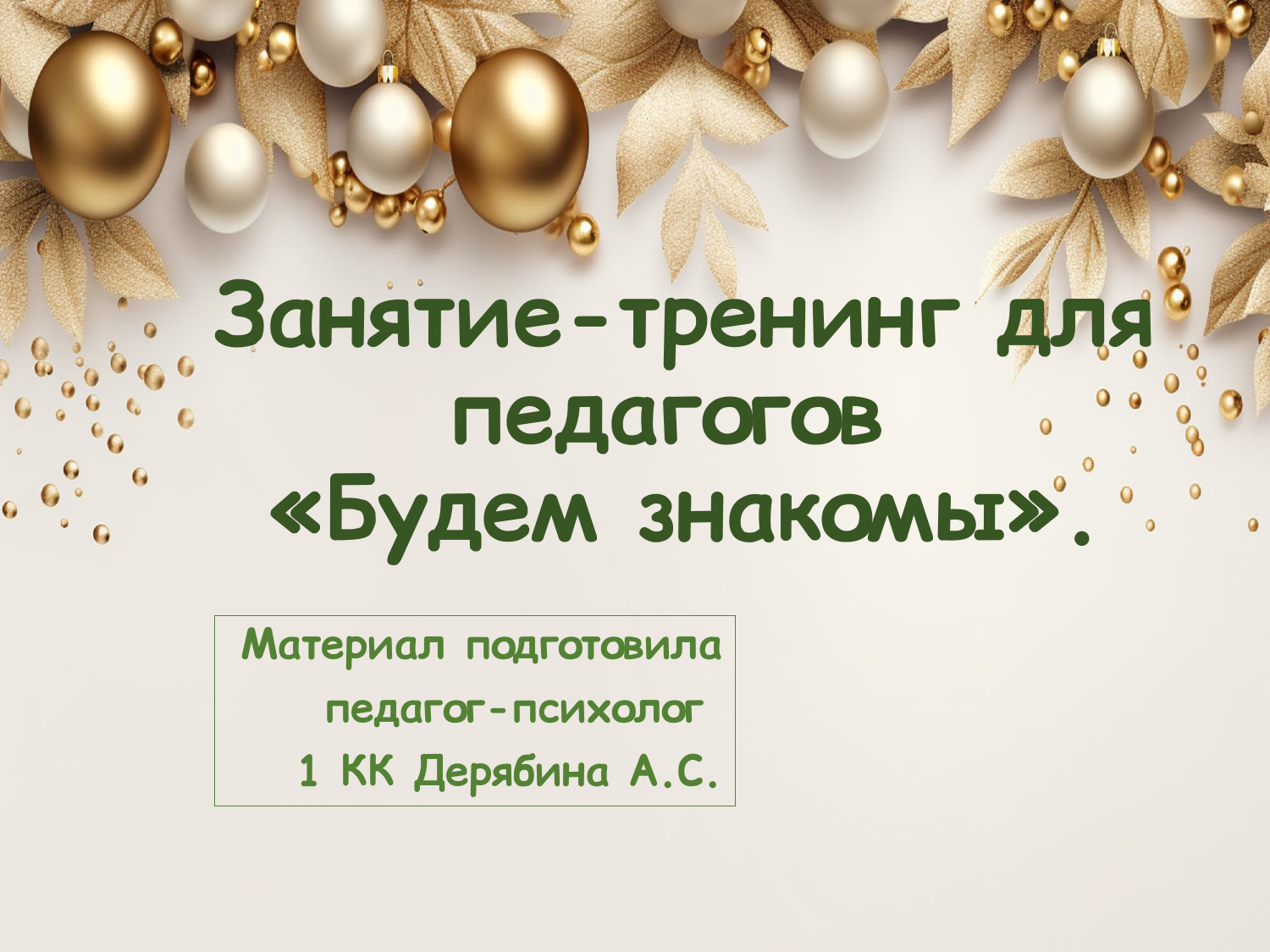

# Занятие-тренинг для педагогов «Будем знакомы».
Материал подготовила
педагог-психолог
 1 КК Дерябина А.С.